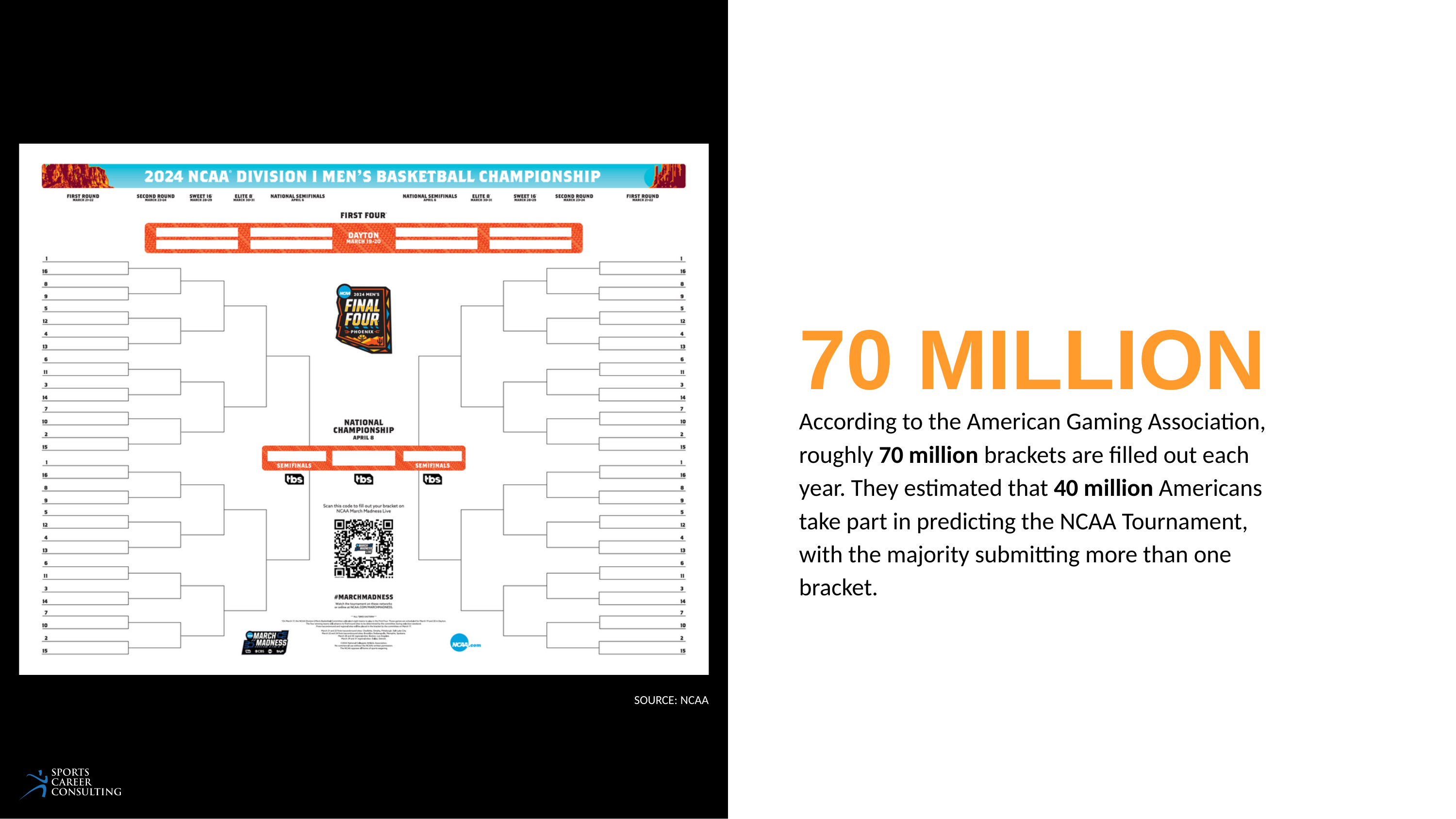

70 MILLION
According to the American Gaming Association, roughly 70 million brackets are filled out each year. They estimated that 40 million Americans take part in predicting the NCAA Tournament, with the majority submitting more than one bracket.
SOURCE: NCAA